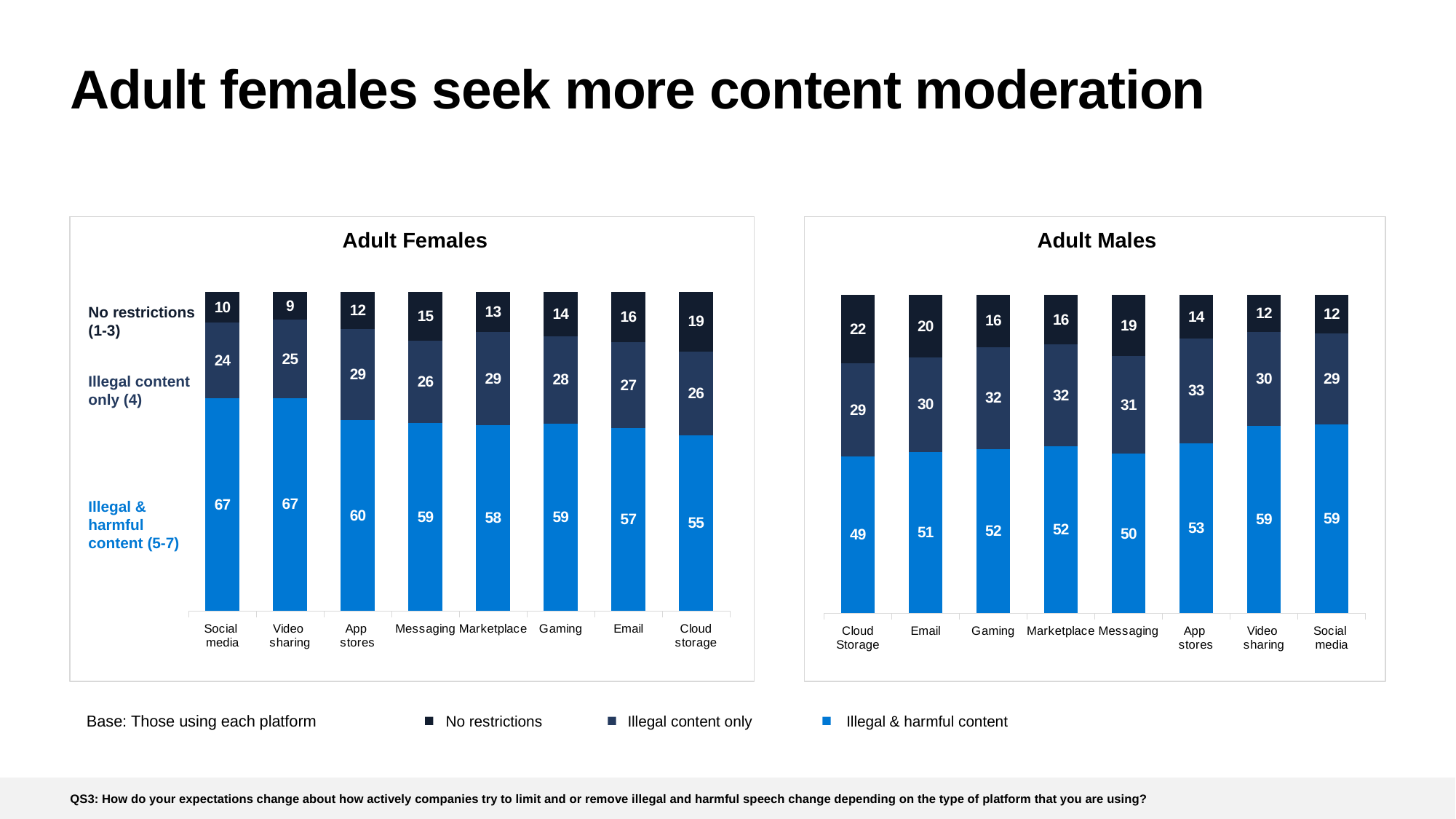

# Adult females seek more content moderation

### Chart

| Category | 5 to 7 | 4 | 1 to 3 |
|---|---|---|---|
| Cloud
storage | 55.00000000000001 | 26.400000000000002 | 18.599999999999994 |
| Email | 57.3 | 27.1 | 15.599999999999994 |
| Gaming | 58.699999999999996 | 27.500000000000004 | 13.799999999999997 |
| Marketplace | 58.199999999999996 | 29.300000000000004 | 12.5 |
| Messaging | 58.9 | 25.8 | 15.299999999999997 |
| App
stores | 59.9 | 28.500000000000004 | 11.599999999999994 |
| Video
sharing | 66.8 | 24.5 | 8.700000000000003 |
| Social
media | 66.7 | 23.799999999999997 | 9.5 |
 Adult Females
No restrictions
(1-3)
Illegal content only (4)
Illegal & harmful content (5-7)
 Adult Males

### Chart

| Category | 5 to 7 | 4 | 1 to 3 |
|---|---|---|---|
| Cloud
Storage | 49.2 | 29.300000000000004 | 21.5 |
| Email | 50.6 | 29.89999999999999 | 19.5 |
| Gaming | 51.6 | 32.099999999999994 | 16.30000000000001 |
| Marketplace | 52.400000000000006 | 31.999999999999996 | 15.599999999999994 |
| Messaging | 50.1 | 30.800000000000004 | 19.099999999999994 |
| App
stores | 53.400000000000006 | 32.99999999999999 | 13.599999999999994 |
| Video
sharing | 58.9 | 29.500000000000004 | 11.599999999999994 |
| Social
media | 59.4 | 28.6 | 12.0 |
Base: Those using each platform
No restrictions

Illegal content only

Illegal & harmful content

QS3: How do your expectations change about how actively companies try to limit and or remove illegal and harmful speech change depending on the type of platform that you are using?